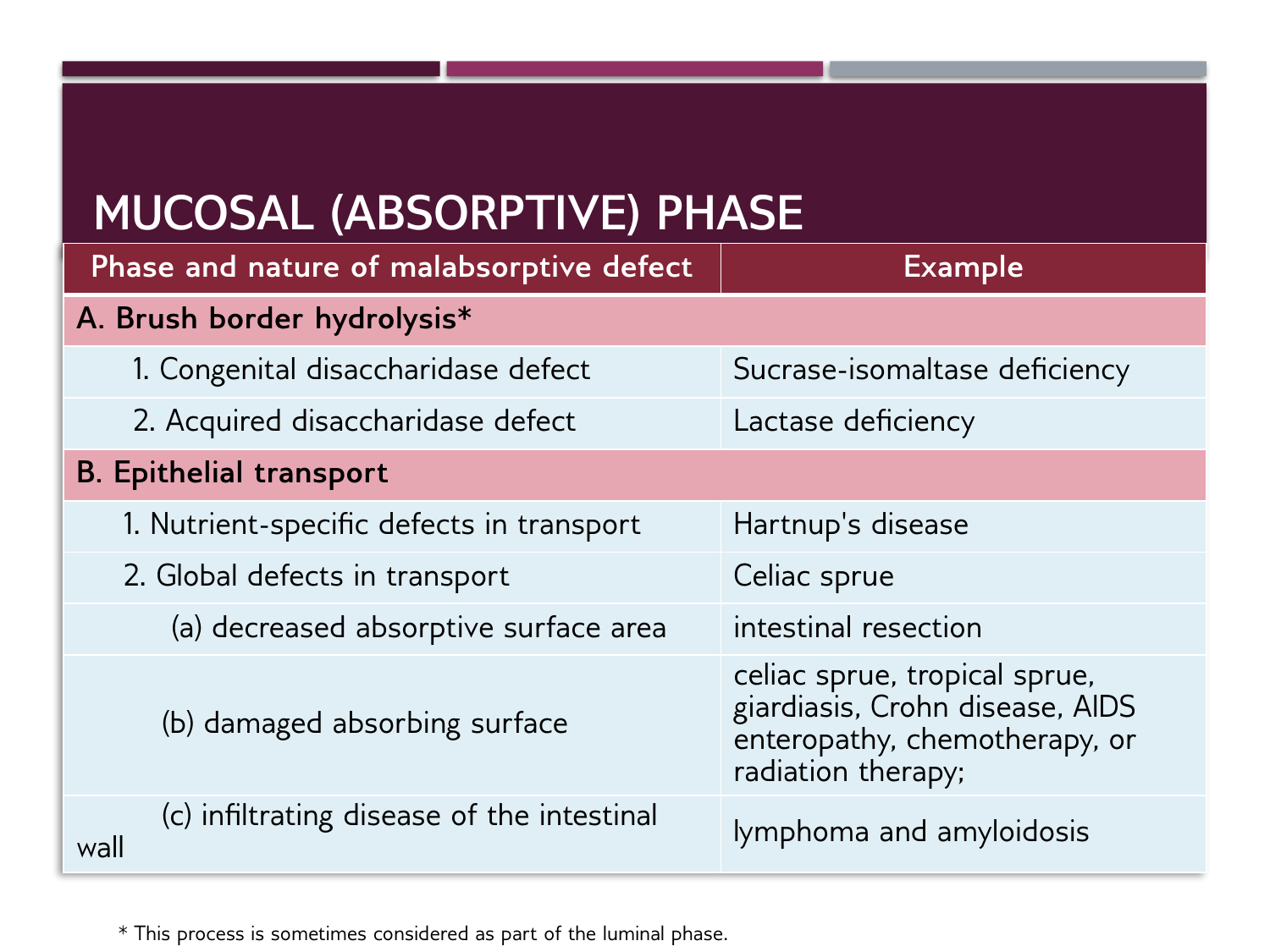

# Mucosal (absorptive) phase
| Phase and nature of malabsorptive defect | Example |
| --- | --- |
| A. Brush border hydrolysis\* |  |
| 1. Congenital disaccharidase defect | Sucrase-isomaltase deficiency |
| 2. Acquired disaccharidase defect | Lactase deficiency |
| B. Epithelial transport |  |
| 1. Nutrient-specific defects in transport | Hartnup's disease |
| 2. Global defects in transport | Celiac sprue |
| (a) decreased absorptive surface area | intestinal resection |
| (b) damaged absorbing surface | celiac sprue, tropical sprue, giardiasis, Crohn disease, AIDS enteropathy, chemotherapy, or radiation therapy; |
| (c) infiltrating disease of the intestinal wall | lymphoma and amyloidosis |
41
* This process is sometimes considered as part of the luminal phase.